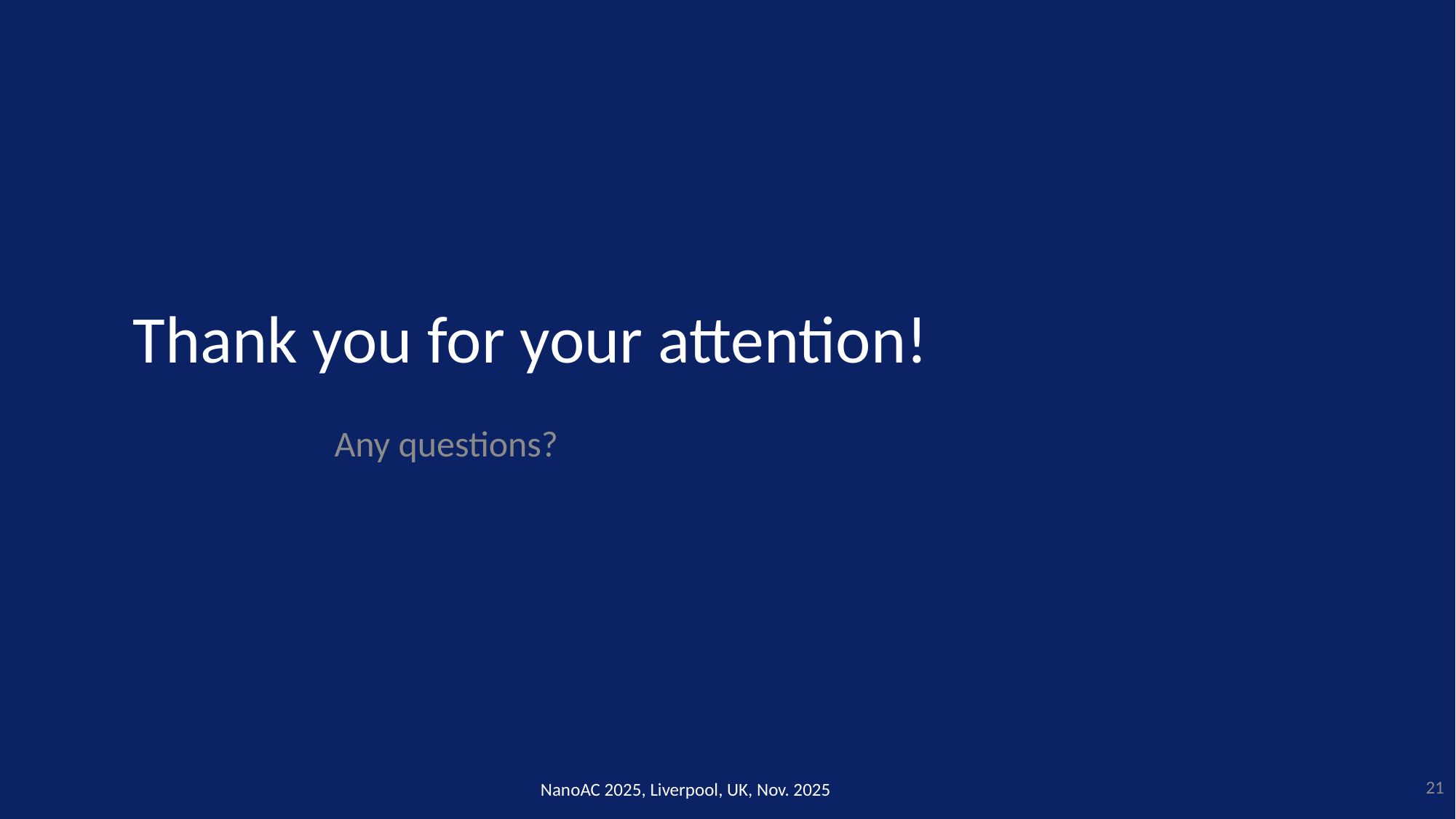

# Thank you for your attention!
Any questions?
NanoAC 2025, Liverpool, UK, Nov. 2025
21